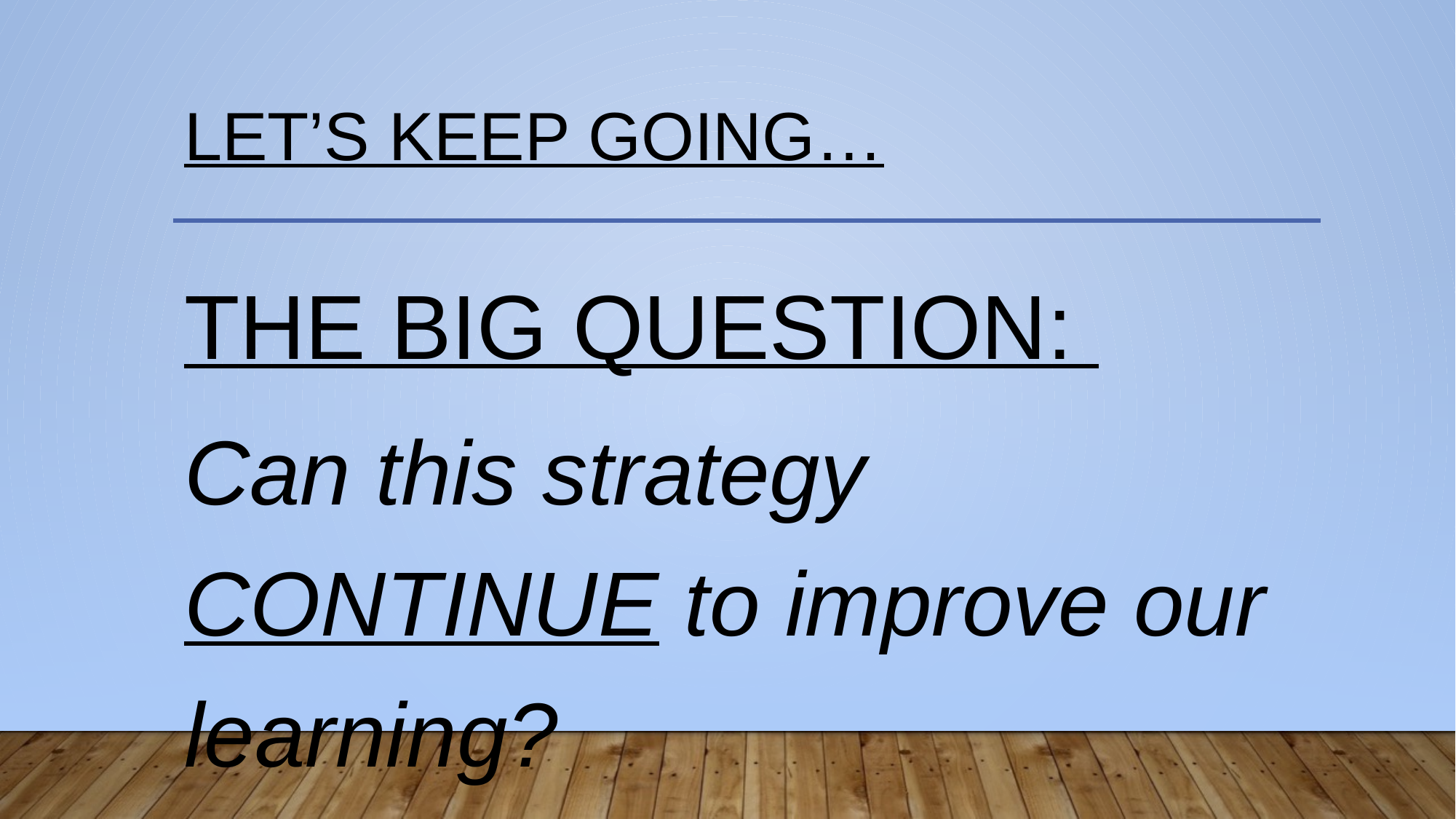

# Let’s keep going…
THE BIG QUESTION:
Can this strategy CONTINUE to improve our learning?